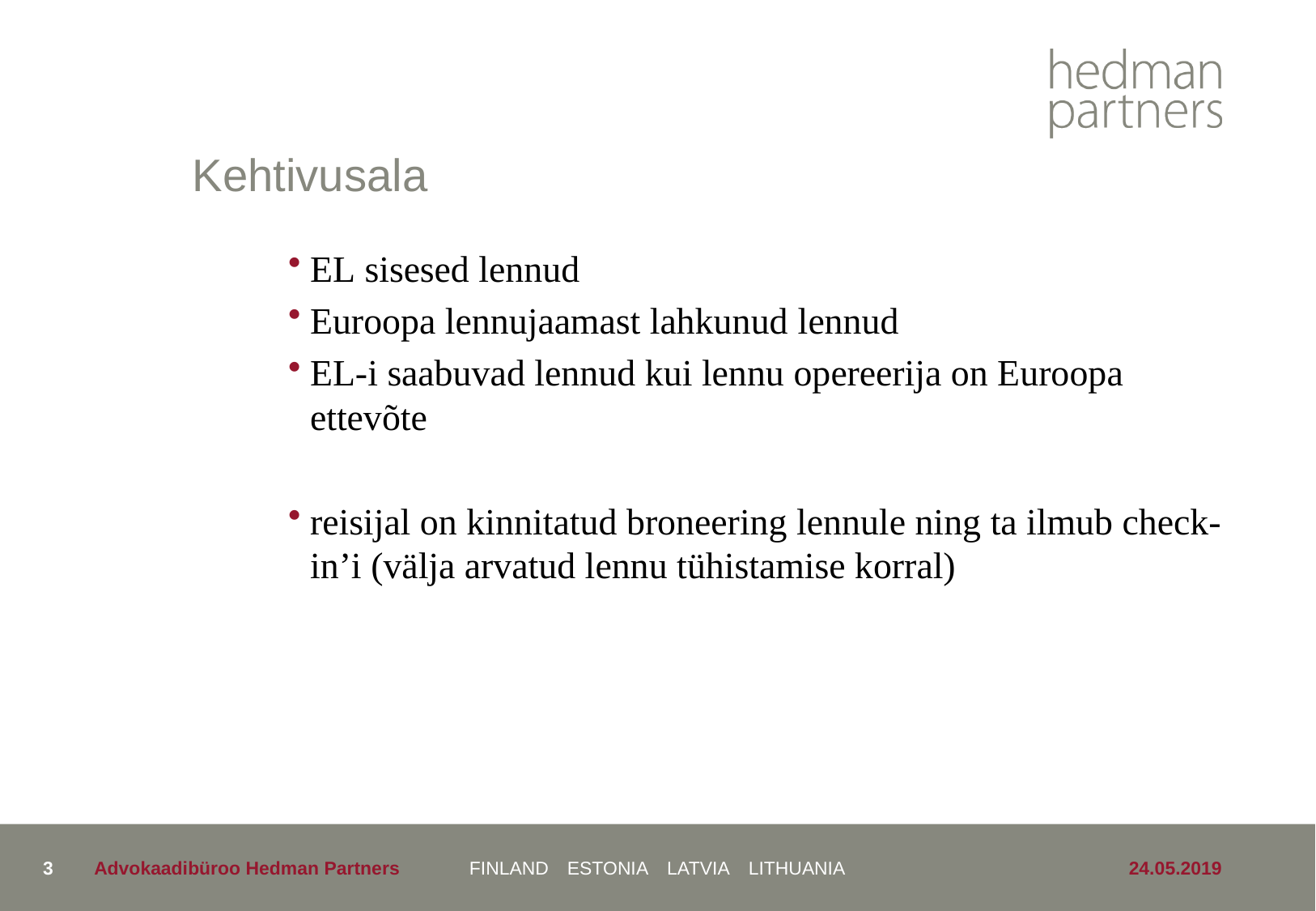

# Kehtivusala
EL sisesed lennud
Euroopa lennujaamast lahkunud lennud
EL-i saabuvad lennud kui lennu opereerija on Euroopa ettevõte

reisijal on kinnitatud broneering lennule ning ta ilmub check-in’i (välja arvatud lennu tühistamise korral)
3
Advokaadibüroo Hedman Partners
24.05.2019